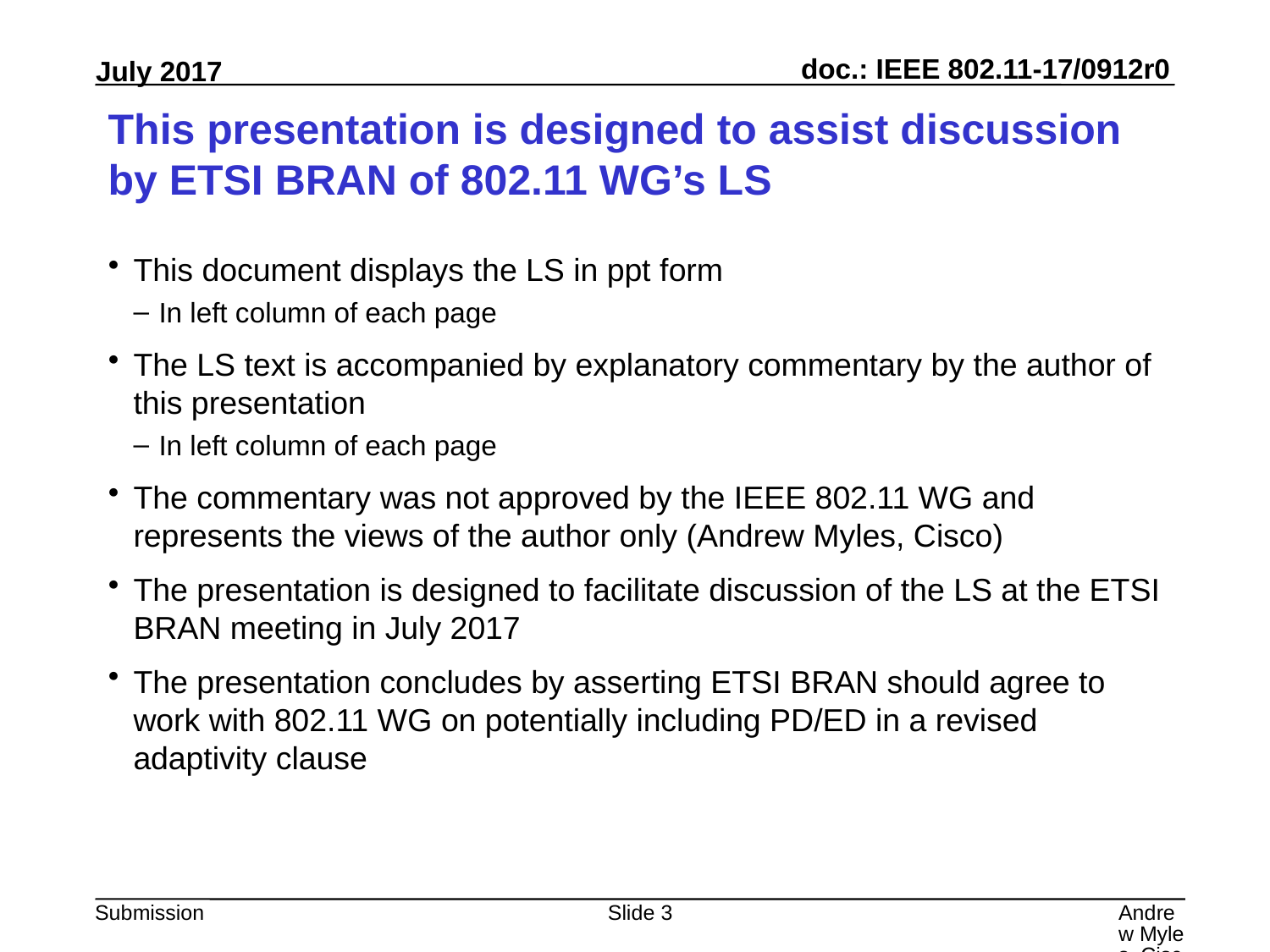

# This presentation is designed to assist discussion by ETSI BRAN of 802.11 WG’s LS
This document displays the LS in ppt form
In left column of each page
The LS text is accompanied by explanatory commentary by the author of this presentation
In left column of each page
The commentary was not approved by the IEEE 802.11 WG and represents the views of the author only (Andrew Myles, Cisco)
The presentation is designed to facilitate discussion of the LS at the ETSI BRAN meeting in July 2017
The presentation concludes by asserting ETSI BRAN should agree to work with 802.11 WG on potentially including PD/ED in a revised adaptivity clause
Slide 3
Andrew Myles, Cisco